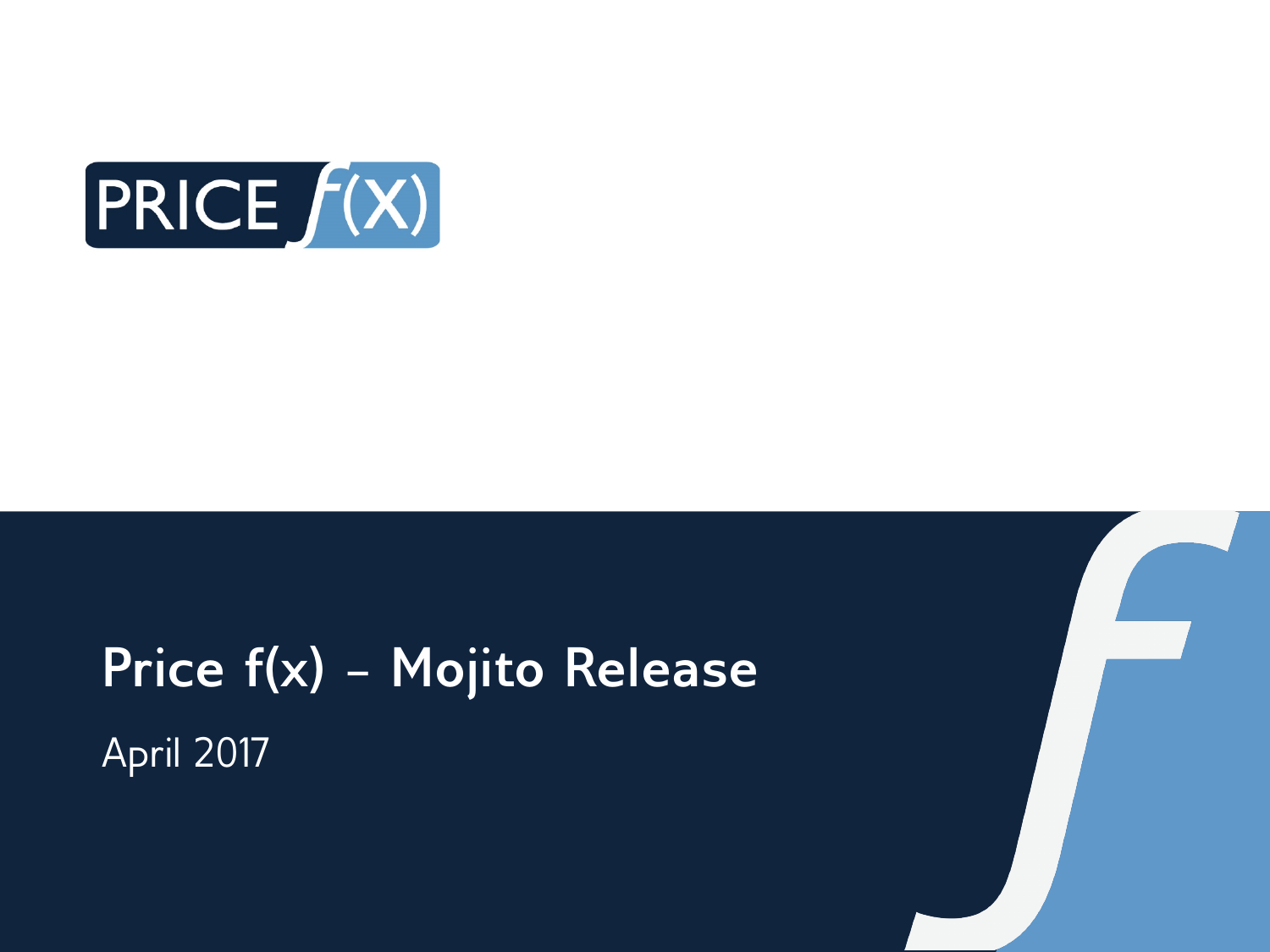

# Price f(x) – Mojito Release
April 2017